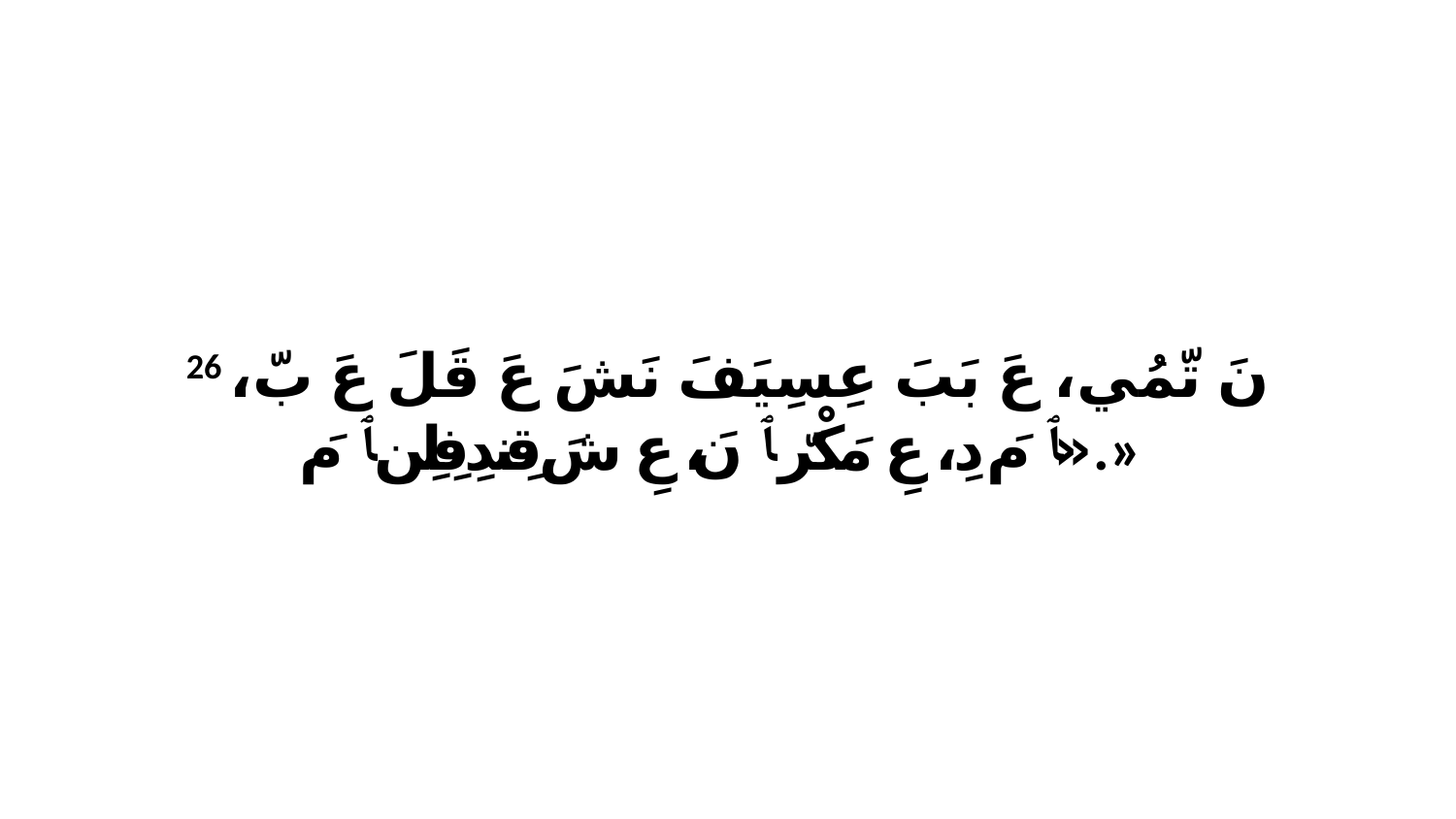

26 نَ تّمُي، عَ بَبَ عِسِيَفَ نَشَ عَ قَلَ عَ بّ، «ﭑ مَ دِ، عِ مَكْرّ ﭑ نَ، عِ شَ قِندِفِلِن ﭑ مَ.»